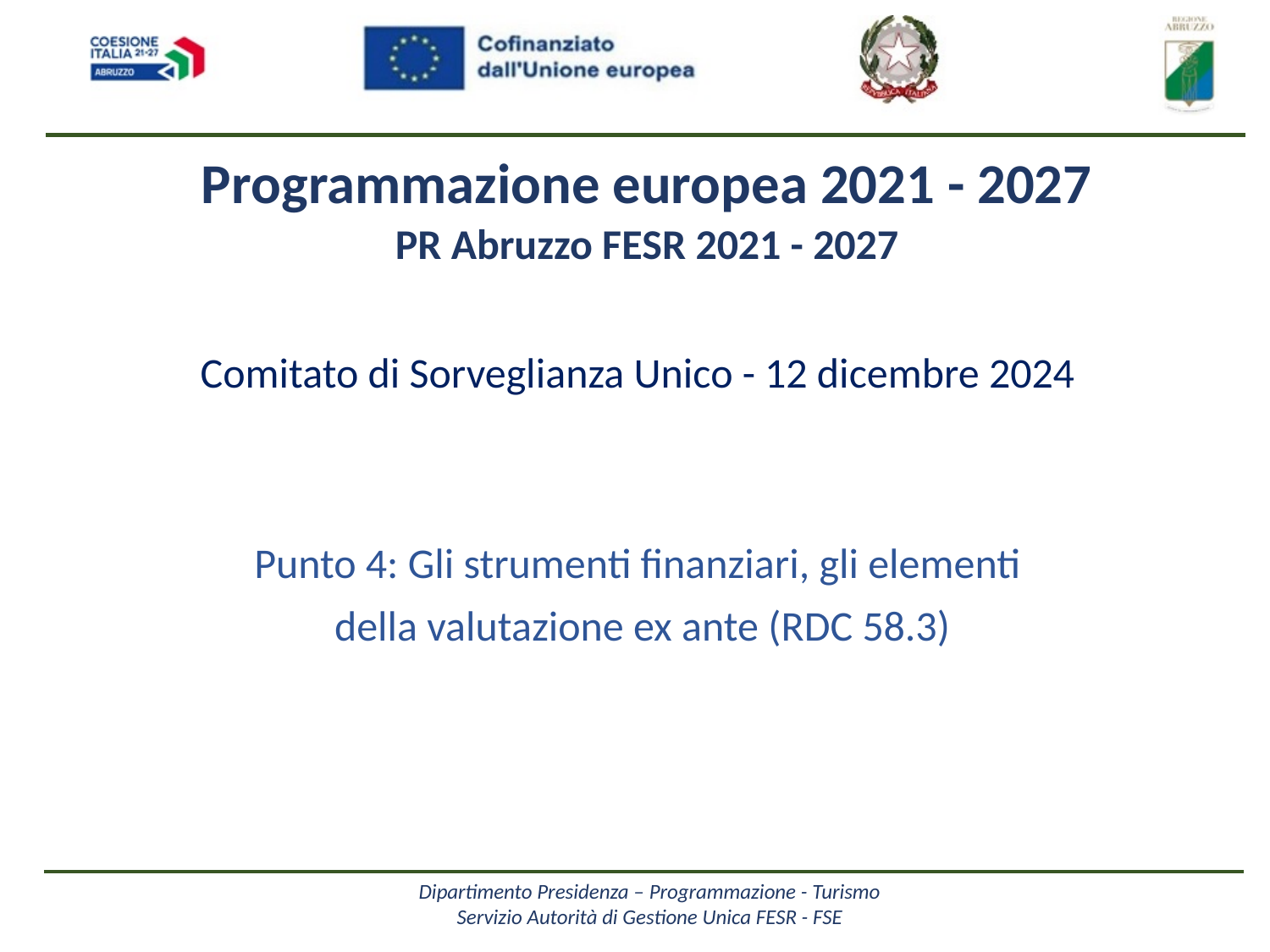

Programmazione europea 2021 - 2027
PR Abruzzo FESR 2021 - 2027
Comitato di Sorveglianza Unico - 12 dicembre 2024

Punto 4: Gli strumenti finanziari, gli elementi
della valutazione ex ante (RDC 58.3)